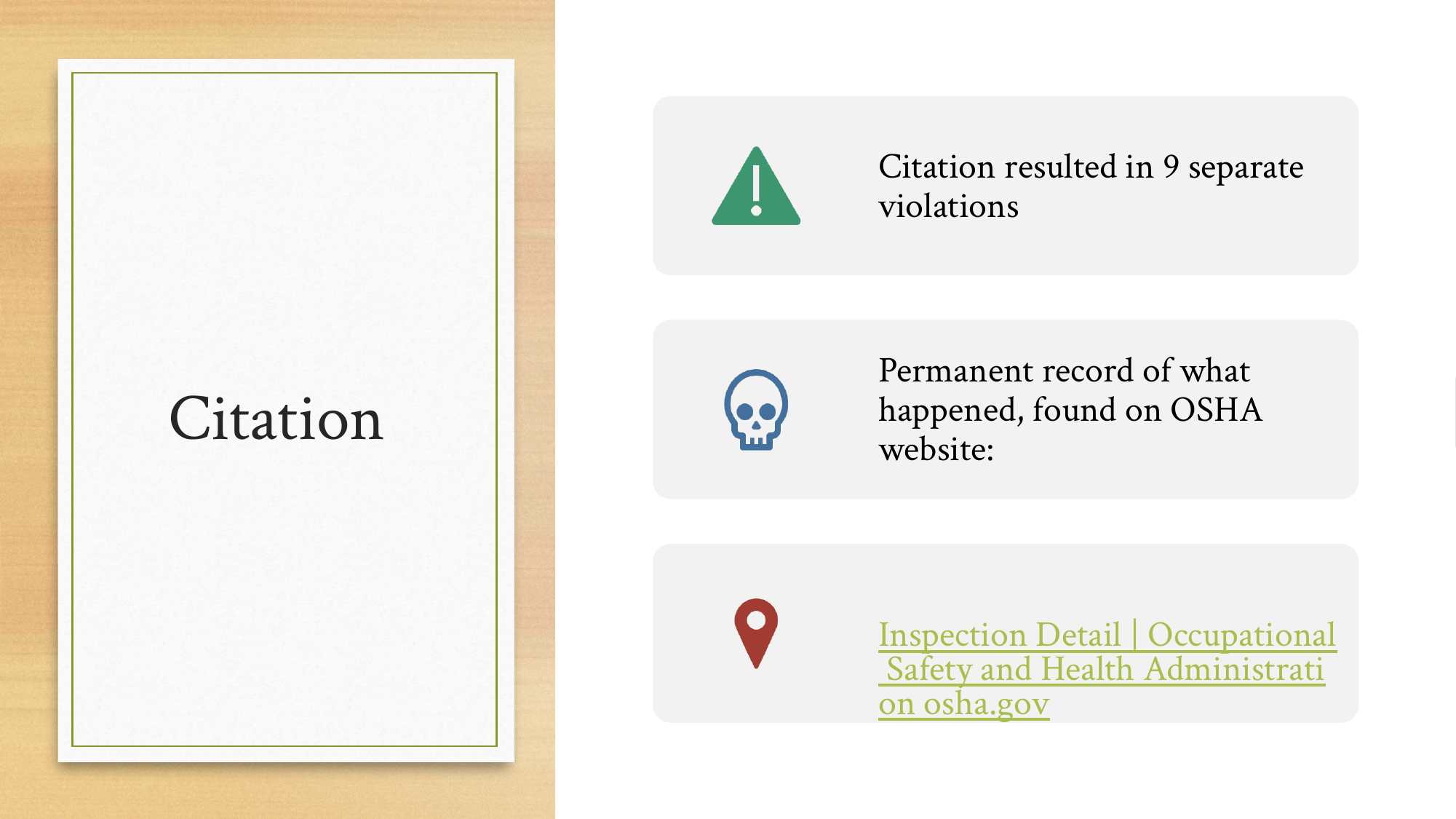

Citation resulted in 9 separate violations
Permanent record of what happened, found on OSHA website:
Inspection Detail | Occupational Safety and Health Administration osha.gov
# Citation